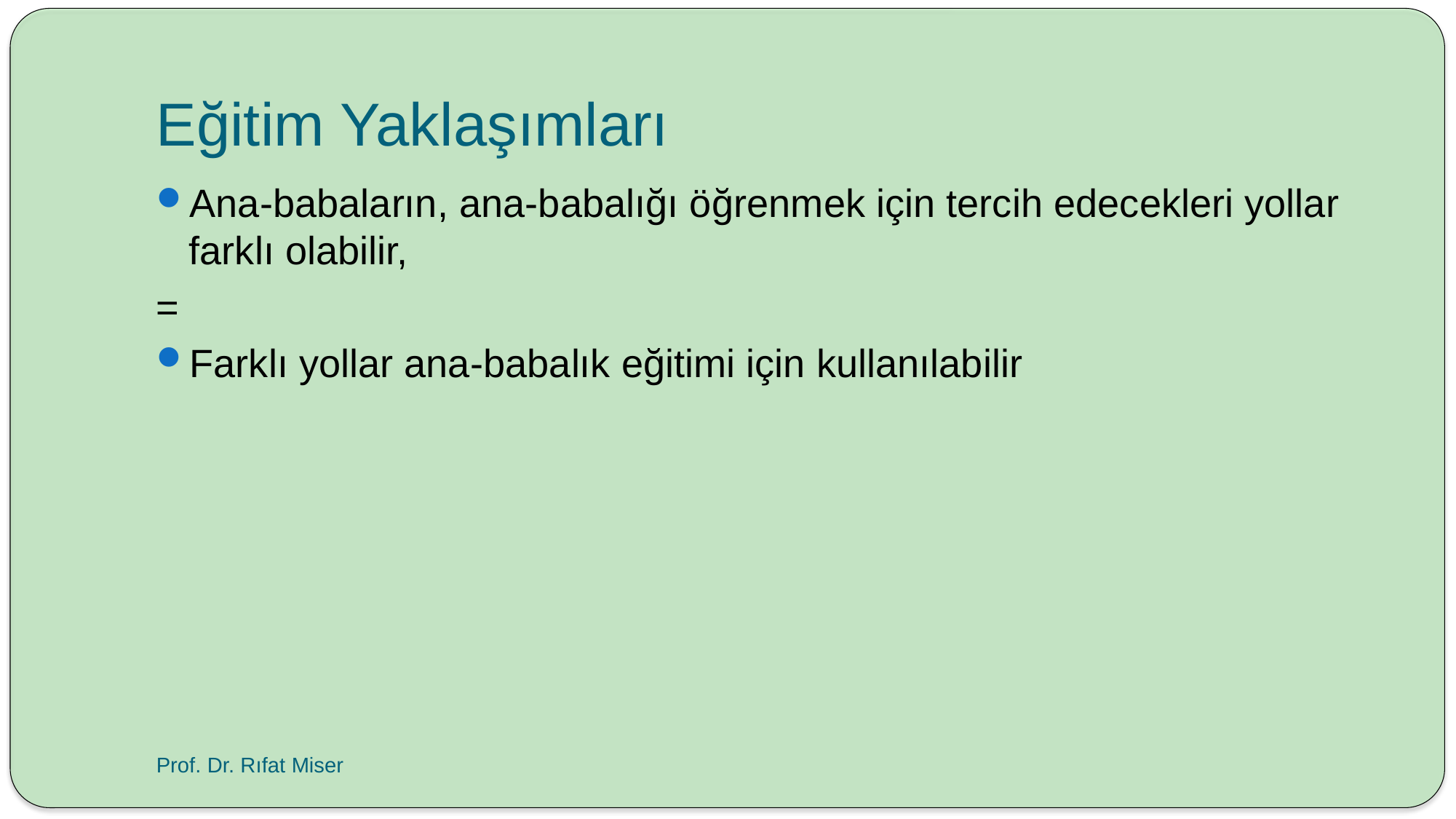

# Eğitim Yaklaşımları
Ana-babaların, ana-babalığı öğrenmek için tercih edecekleri yollar farklı olabilir,
=
Farklı yollar ana-babalık eğitimi için kullanılabilir
Prof. Dr. Rıfat Miser